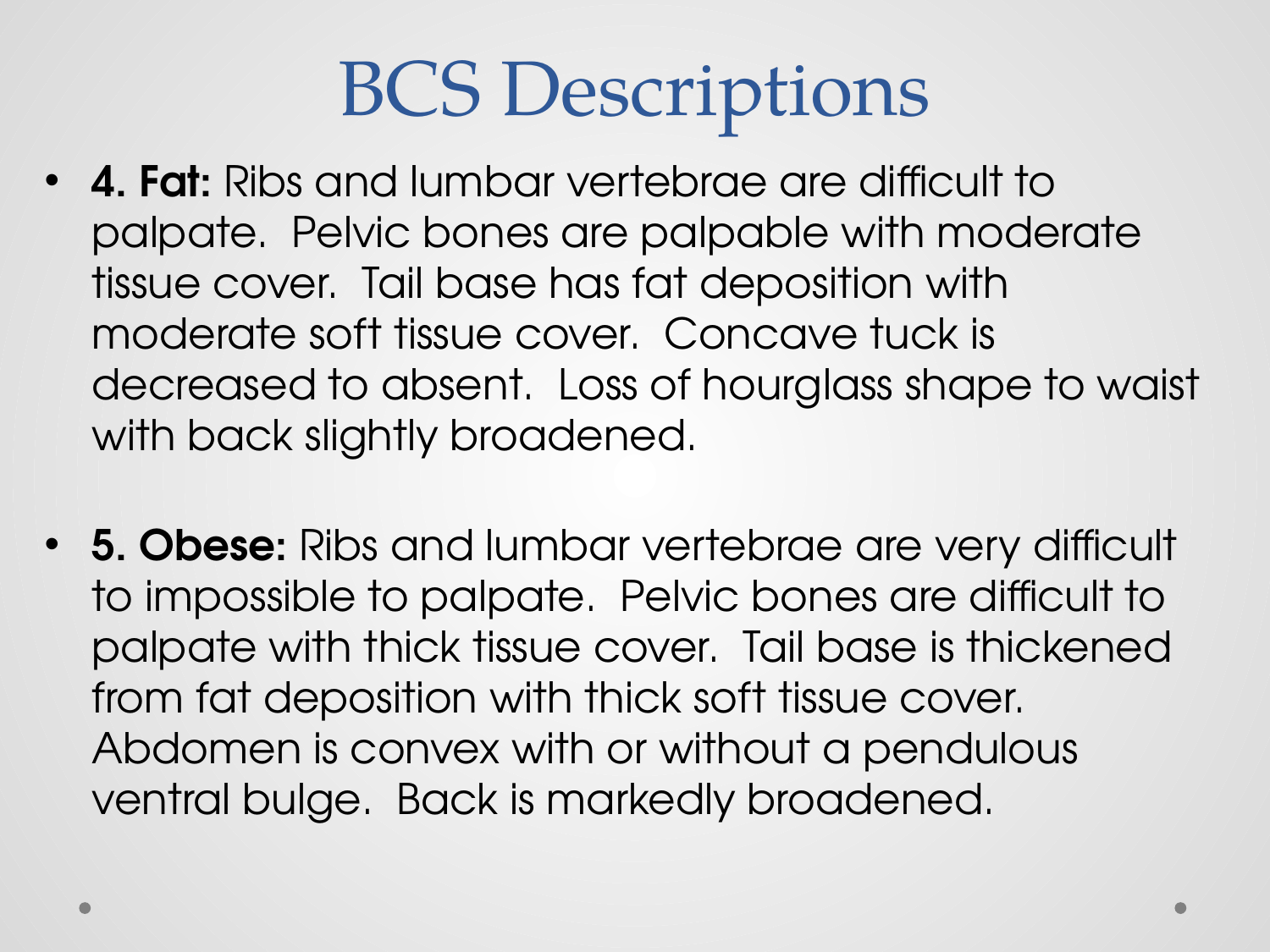

# BCS Descriptions
4. Fat: Ribs and lumbar vertebrae are difficult to palpate.  Pelvic bones are palpable with moderate tissue cover.  Tail base has fat deposition with moderate soft tissue cover.  Concave tuck is decreased to absent.  Loss of hourglass shape to waist with back slightly broadened.
5. Obese: Ribs and lumbar vertebrae are very difficult to impossible to palpate.  Pelvic bones are difficult to palpate with thick tissue cover.  Tail base is thickened from fat deposition with thick soft tissue cover.  Abdomen is convex with or without a pendulous ventral bulge.  Back is markedly broadened.